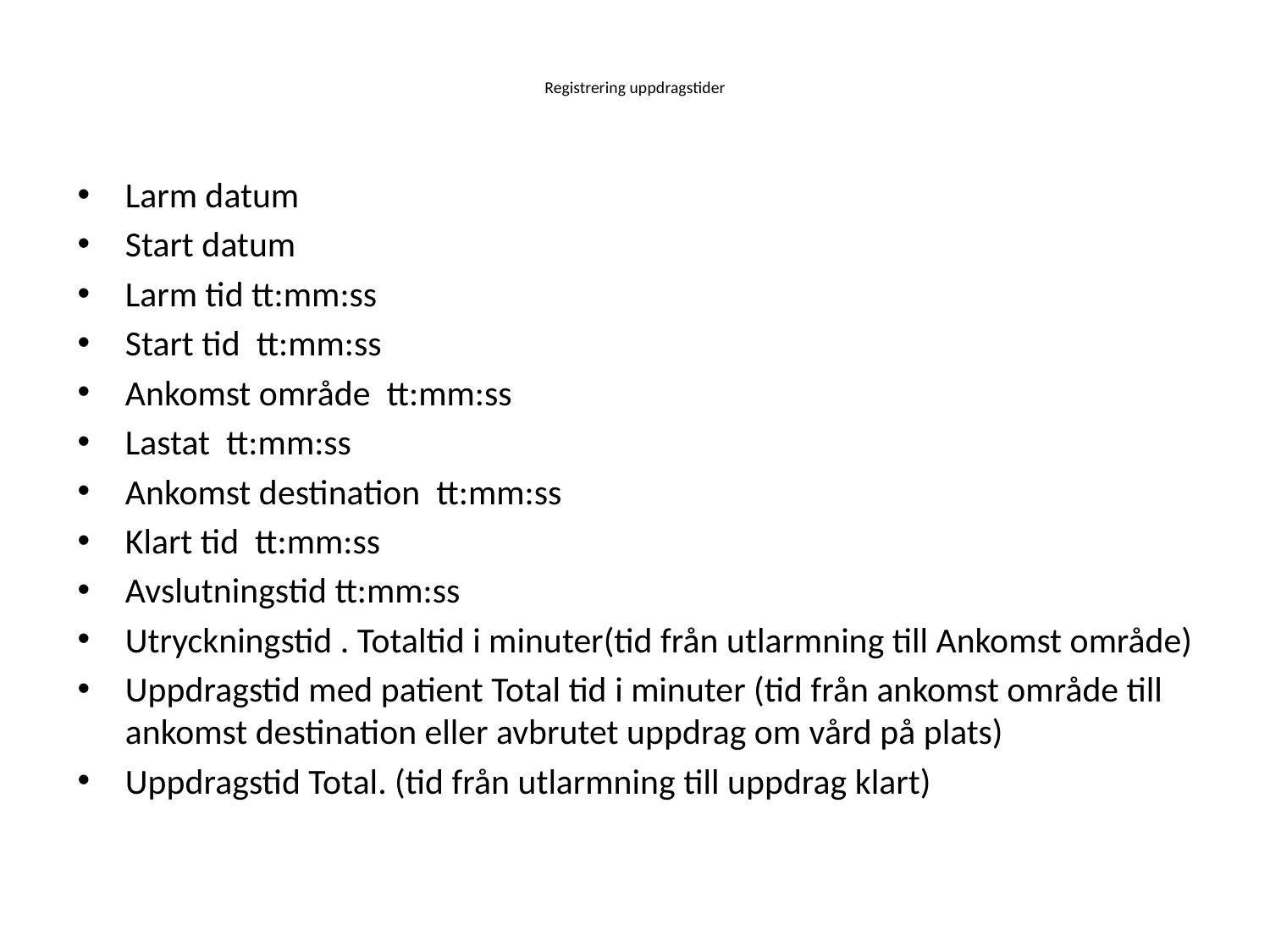

# Registrering uppdragstider
Larm datum
Start datum
Larm tid tt:mm:ss
Start tid  tt:mm:ss
Ankomst område  tt:mm:ss
Lastat  tt:mm:ss
Ankomst destination  tt:mm:ss
Klart tid  tt:mm:ss
Avslutningstid tt:mm:ss
Utryckningstid . Totaltid i minuter(tid från utlarmning till Ankomst område)
Uppdragstid med patient Total tid i minuter (tid från ankomst område till ankomst destination eller avbrutet uppdrag om vård på plats)
Uppdragstid Total. (tid från utlarmning till uppdrag klart)